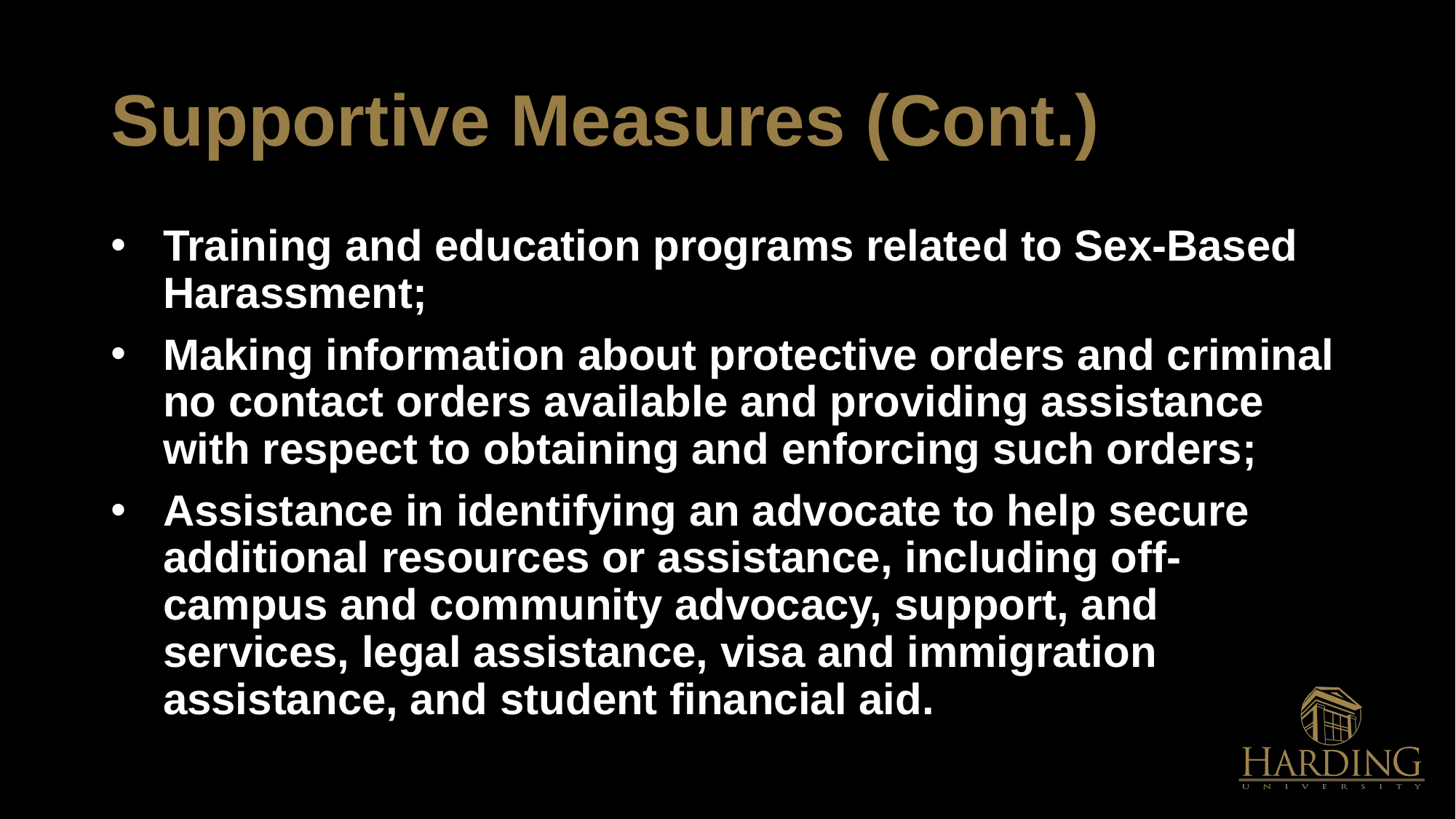

# Supportive Measures (Cont.)
Training and education programs related to Sex-Based Harassment;
Making information about protective orders and criminal no contact orders available and providing assistance with respect to obtaining and enforcing such orders;
Assistance in identifying an advocate to help secure additional resources or assistance, including off-campus and community advocacy, support, and services, legal assistance, visa and immigration assistance, and student financial aid.